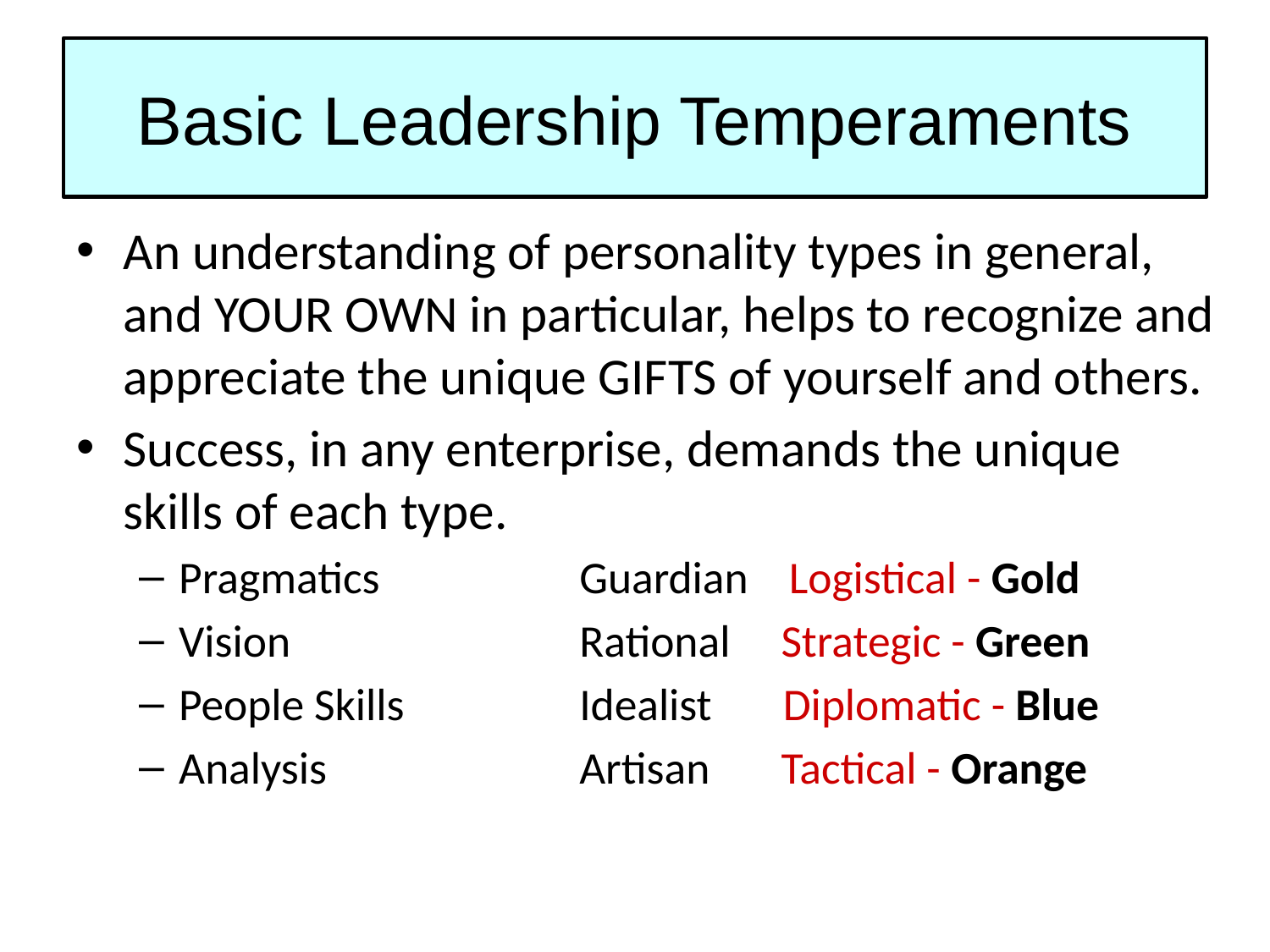

# Basic Leadership Temperaments
An understanding of personality types in general, and YOUR OWN in particular, helps to recognize and appreciate the unique GIFTS of yourself and others.
Success, in any enterprise, demands the unique skills of each type.
Pragmatics		Guardian    Logistical - Gold
Vision		Rational     Strategic - Green
People Skills		Idealist       Diplomatic - Blue
Analysis		Artisan       Tactical - Orange